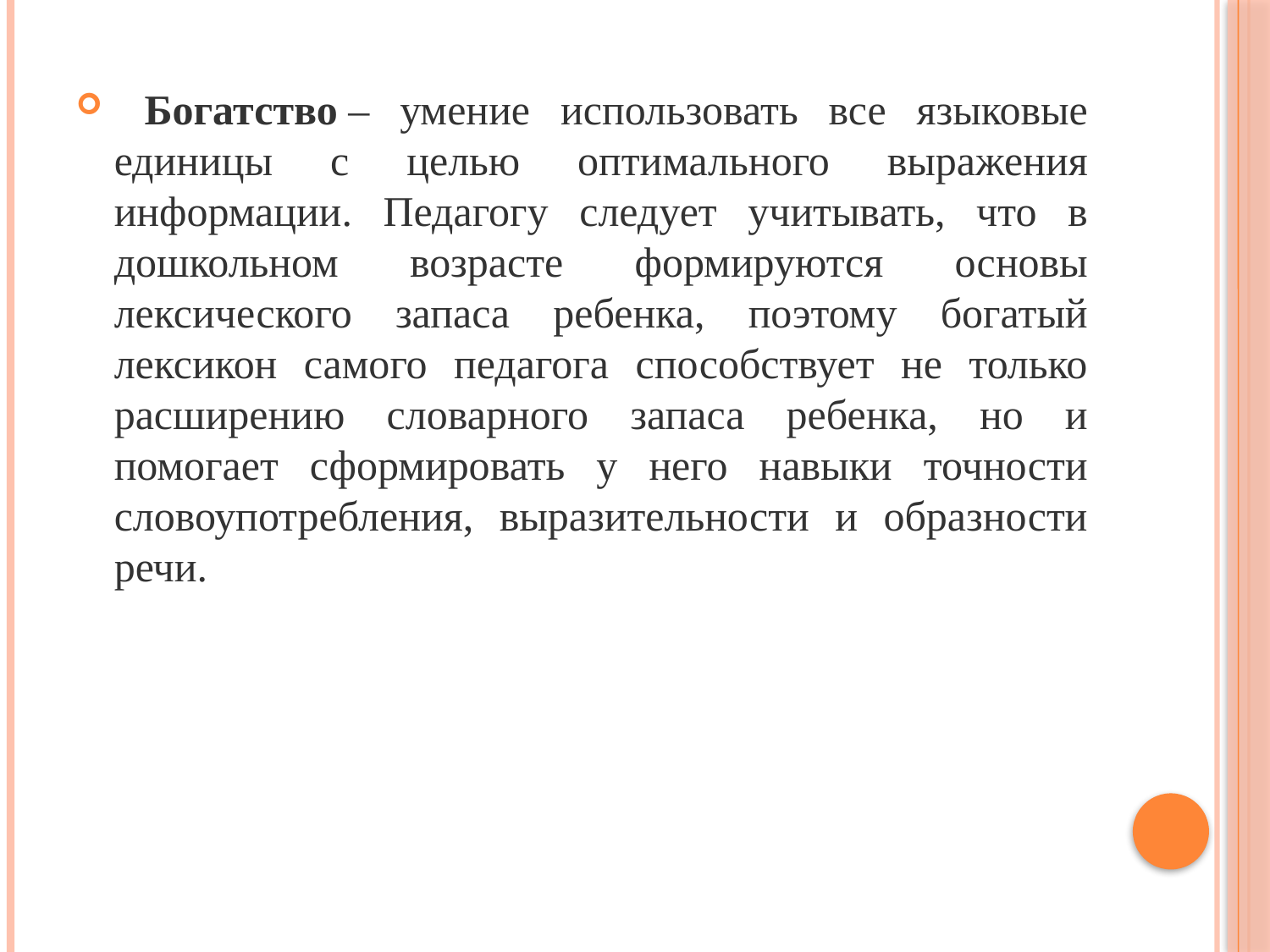

Богатство – умение использовать все языковые единицы с целью оптимального выражения информации. Педагогу следует учитывать, что в дошкольном возрасте формируются основы лексического запаса ребенка, поэтому богатый лексикон самого педагога способствует не только расширению словарного запаса ребенка, но и помогает сформировать у него навыки точности словоупотребления, выразительности и образности речи.